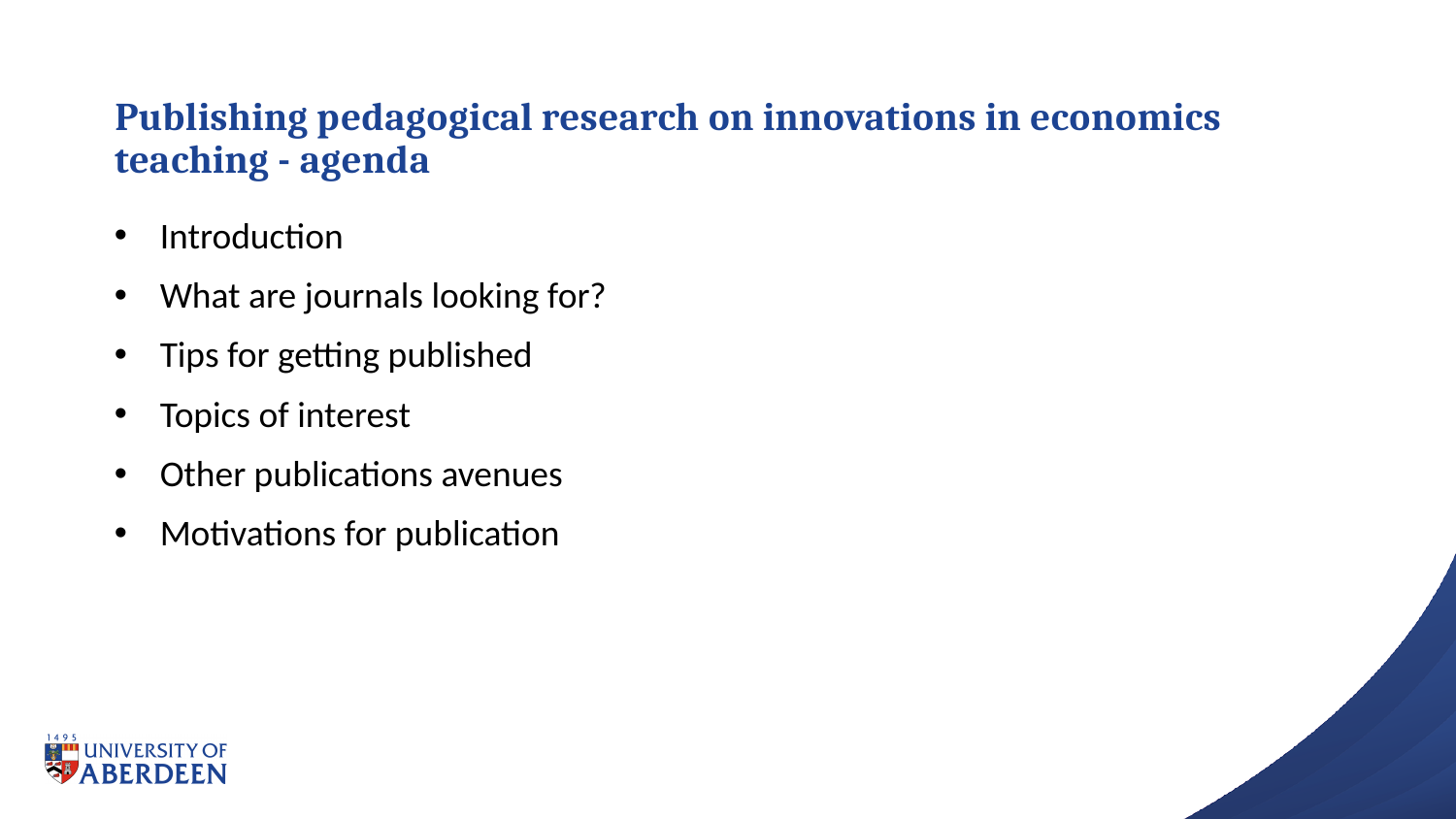

# Publishing pedagogical research on innovations in economics teaching - agenda
Introduction
What are journals looking for?
Tips for getting published
Topics of interest
Other publications avenues
Motivations for publication